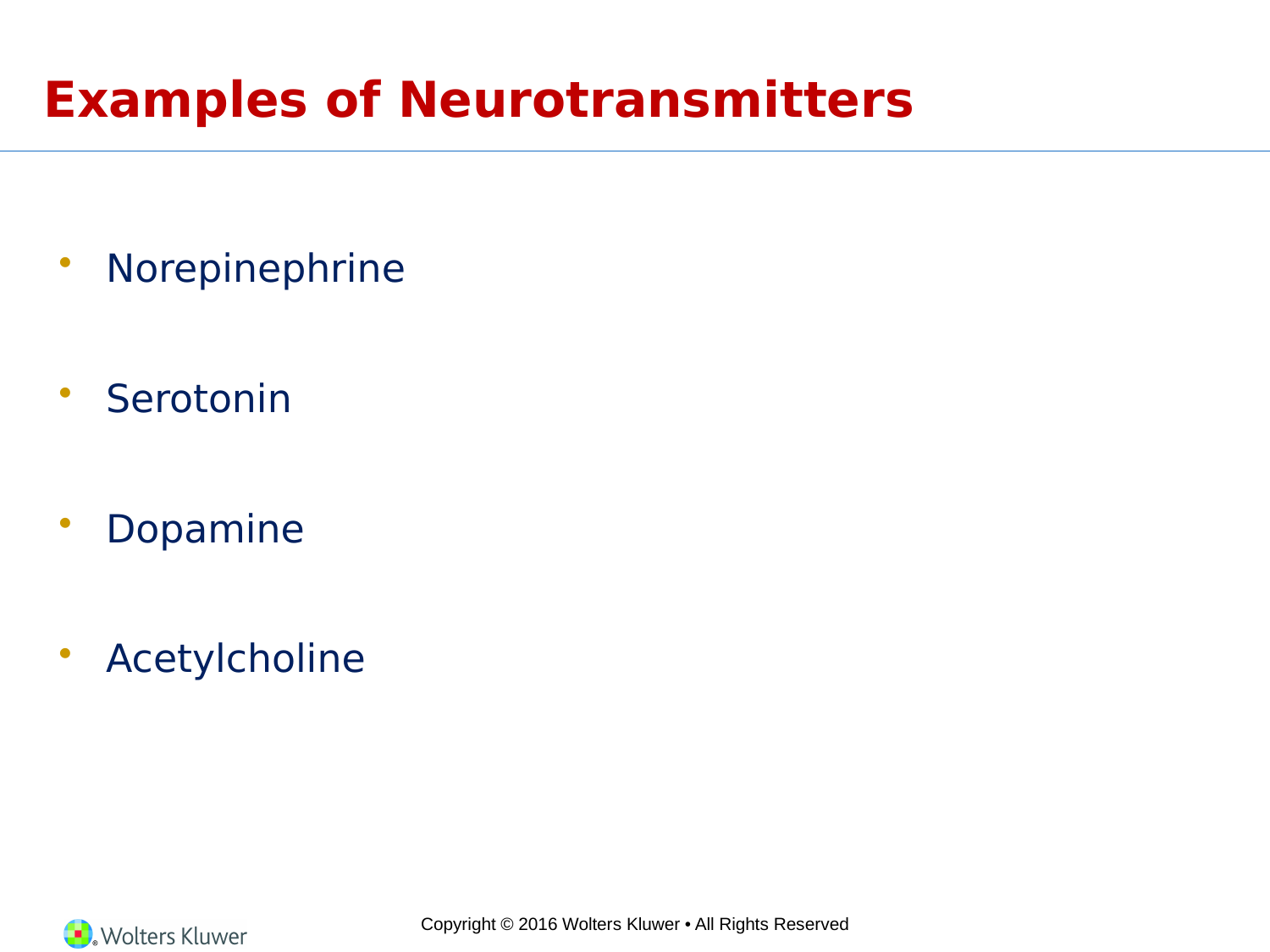

# Examples of Neurotransmitters

Norepinephrine

Serotonin

Dopamine

Acetylcholine